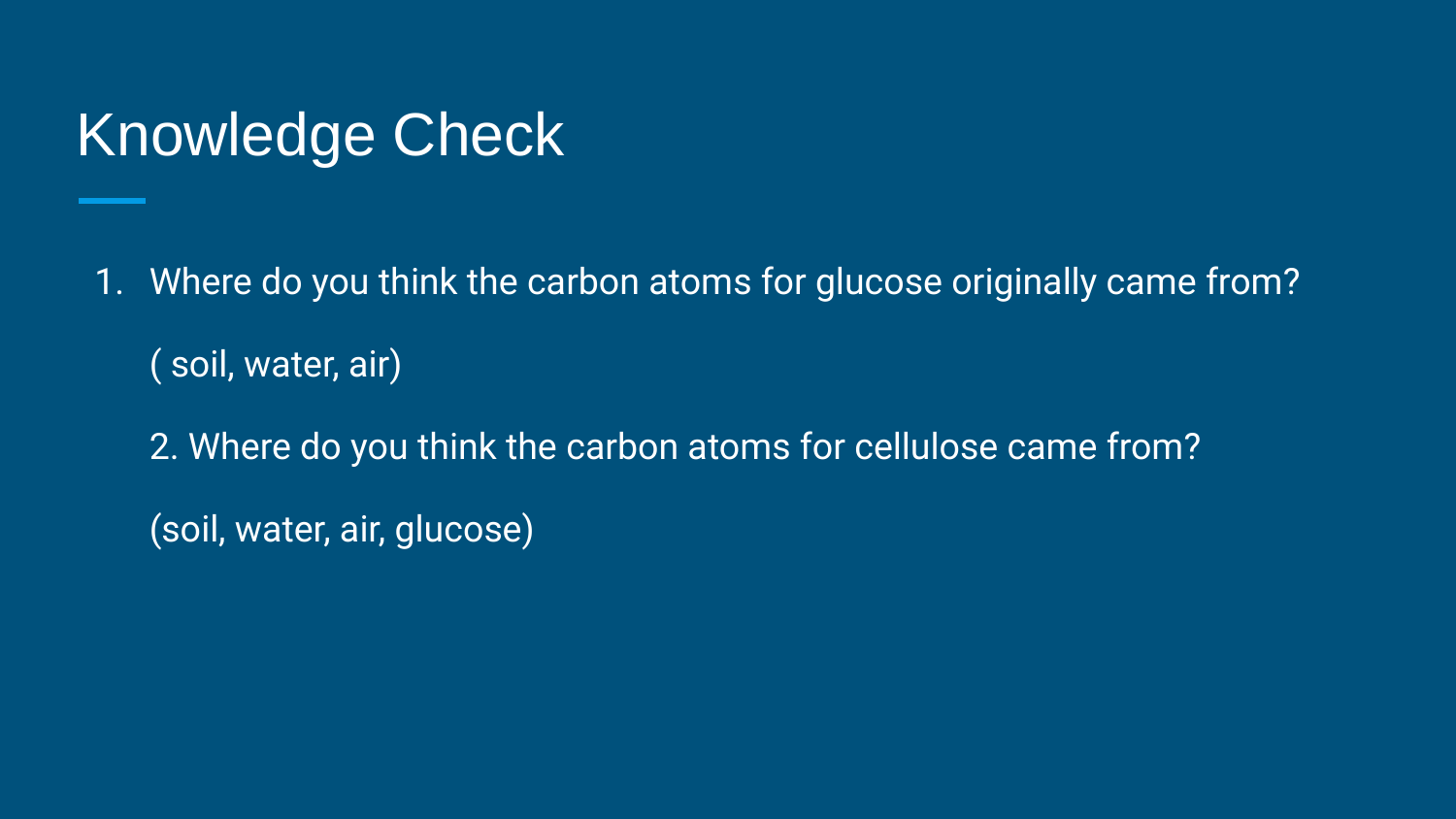

# Knowledge Check
Where do you think the carbon atoms for glucose originally came from?
( soil, water, air)
2. Where do you think the carbon atoms for cellulose came from?
(soil, water, air, glucose)